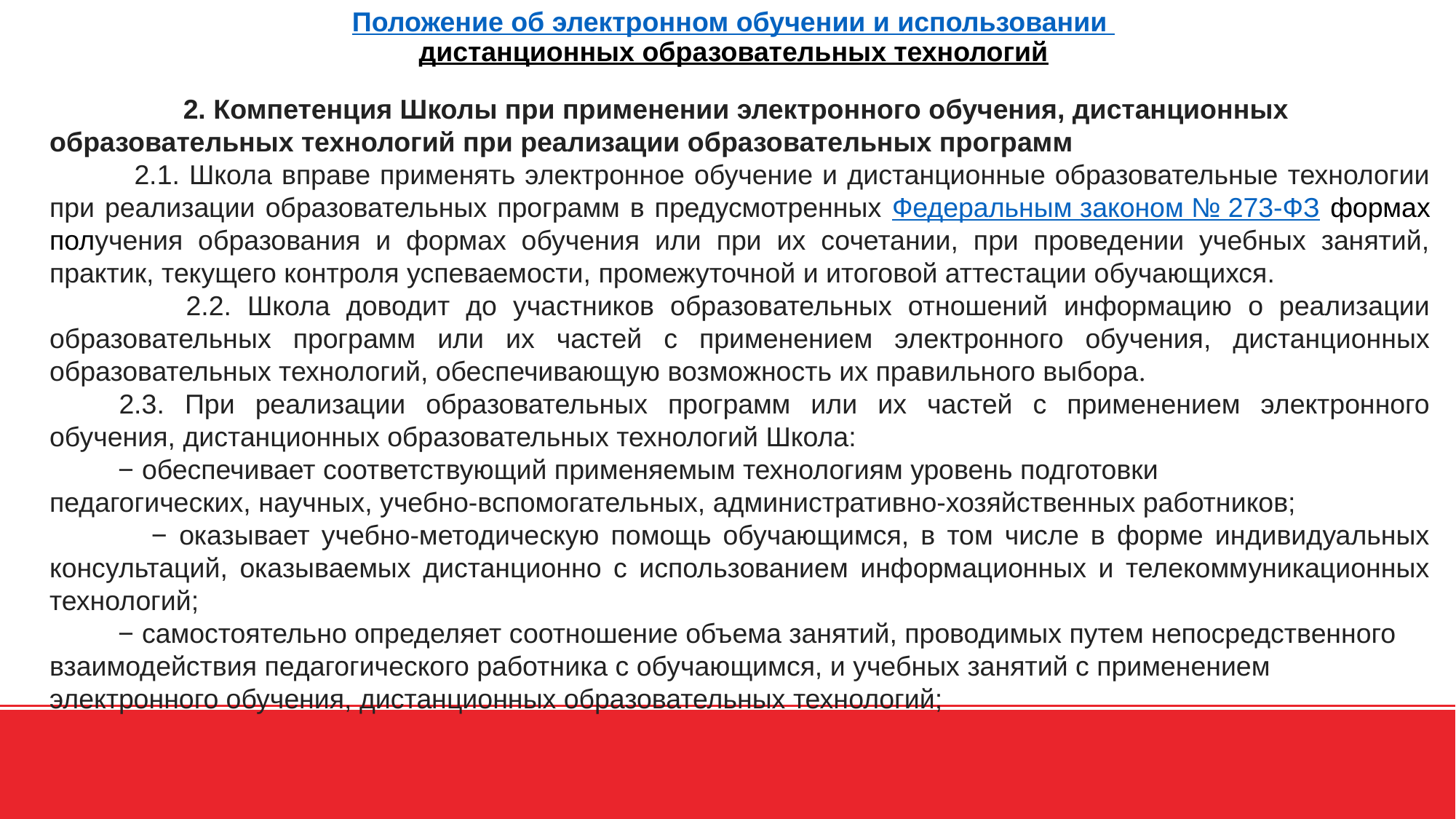

# Положение об электронном обучении и использовании дистанционных образовательных технологий
2. Компетенция Школы при применении электронного обучения, дистанционных
образовательных технологий при реализации образовательных программ
         2.1. Школа вправе применять электронное обучение и дистанционные образовательные технологии при реализации образовательных программ в предусмотренных Федеральным законом № 273-ФЗ формах получения образования и формах обучения или при их сочетании, при проведении учебных занятий, практик, текущего контроля успеваемости, промежуточной и итоговой аттестации обучающихся.
         2.2. Школа доводит до участников образовательных отношений информацию о реализации образовательных программ или их частей с применением электронного обучения, дистанционных образовательных технологий, обеспечивающую возможность их правильного выбора.
	2.3. При реализации образовательных программ или их частей с применением электронного обучения, дистанционных образовательных технологий Школа:
         − обеспечивает соответствующий применяемым технологиям уровень подготовки
педагогических, научных, учебно-вспомогательных, административно-хозяйственных работников;
         − оказывает учебно-методическую помощь обучающимся, в том числе в форме индивидуальных консультаций, оказываемых дистанционно с использованием информационных и телекоммуникационных технологий;
         − самостоятельно определяет соотношение объема занятий, проводимых путем непосредственного взаимодействия педагогического работника с обучающимся, и учебных занятий с применением электронного обучения, дистанционных образовательных технологий;